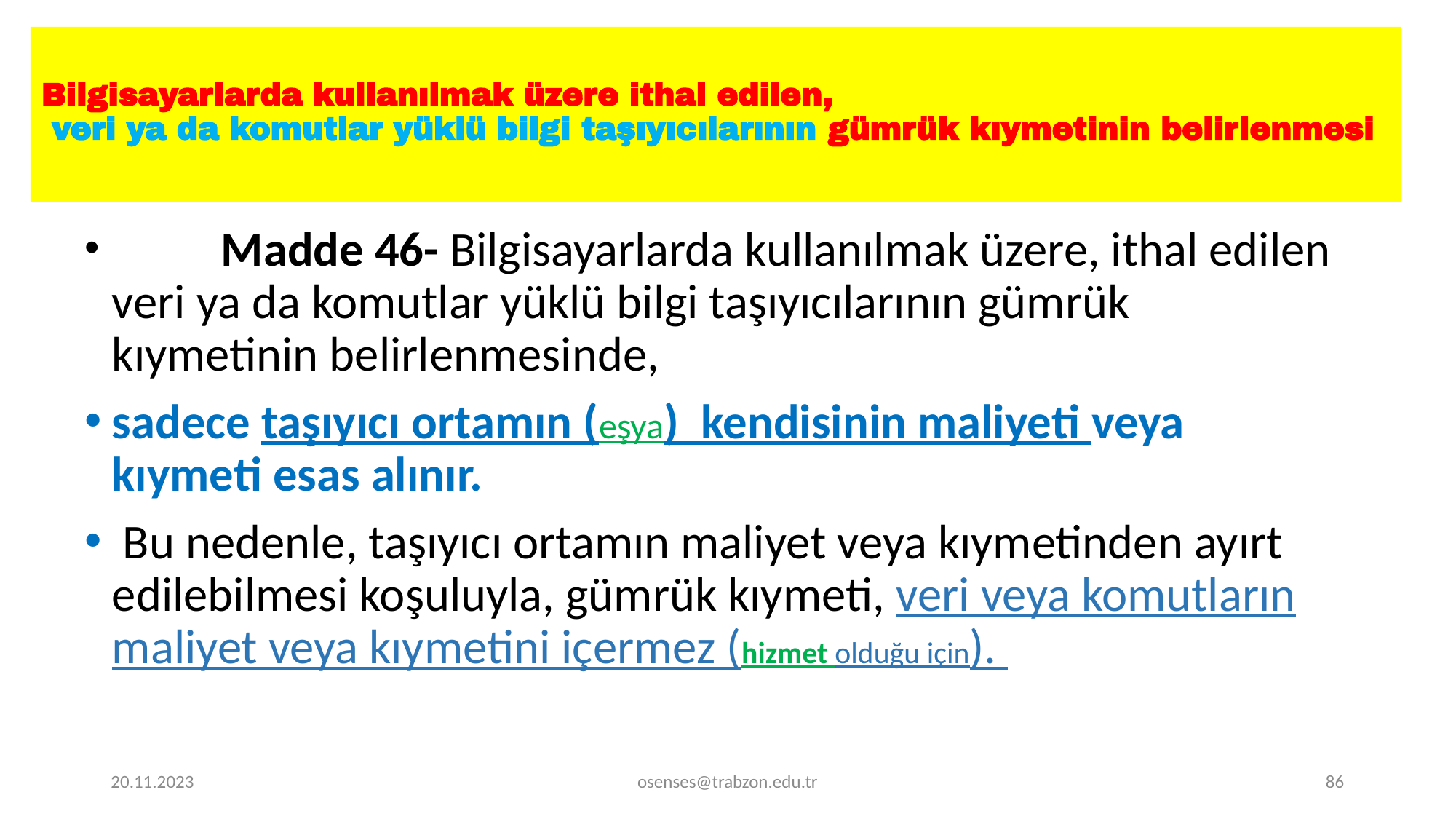

# Bilgisayarlarda kullanılmak üzere ithal edilen, veri ya da komutlar yüklü bilgi taşıyıcılarının gümrük kıymetinin belirlenmesi
	Madde 46- Bilgisayarlarda kullanılmak üzere, ithal edilen veri ya da komutlar yüklü bilgi taşıyıcılarının gümrük kıymetinin belirlenmesinde,
sadece taşıyıcı ortamın (eşya)  kendisinin maliyeti veya kıymeti esas alınır.
 Bu nedenle, taşıyıcı ortamın maliyet veya kıymetinden ayırt edilebilmesi koşuluyla, gümrük kıymeti, veri veya komutların maliyet veya kıymetini içermez (hizmet olduğu için).

20.11.2023
osenses@trabzon.edu.tr
86